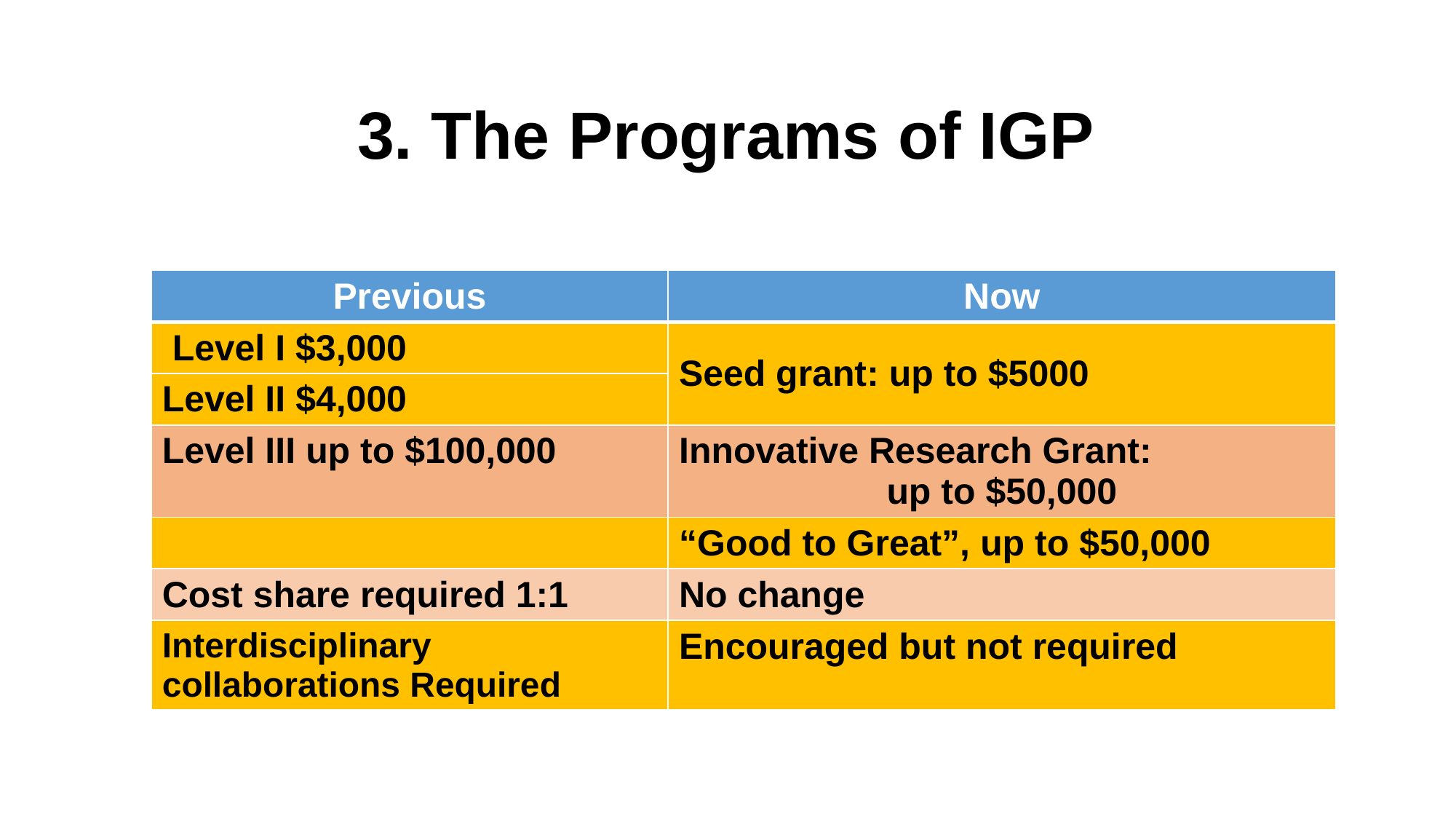

# 3. The Programs of IGP
| Previous | Now |
| --- | --- |
| Level I $3,000 | Seed grant: up to $5000 |
| Level II $4,000 |  |
| Level III up to $100,000 | Innovative Research Grant: up to $50,000 |
|  | “Good to Great”, up to $50,000 |
| Cost share required 1:1 | No change |
| Interdisciplinary collaborations Required | Encouraged but not required |